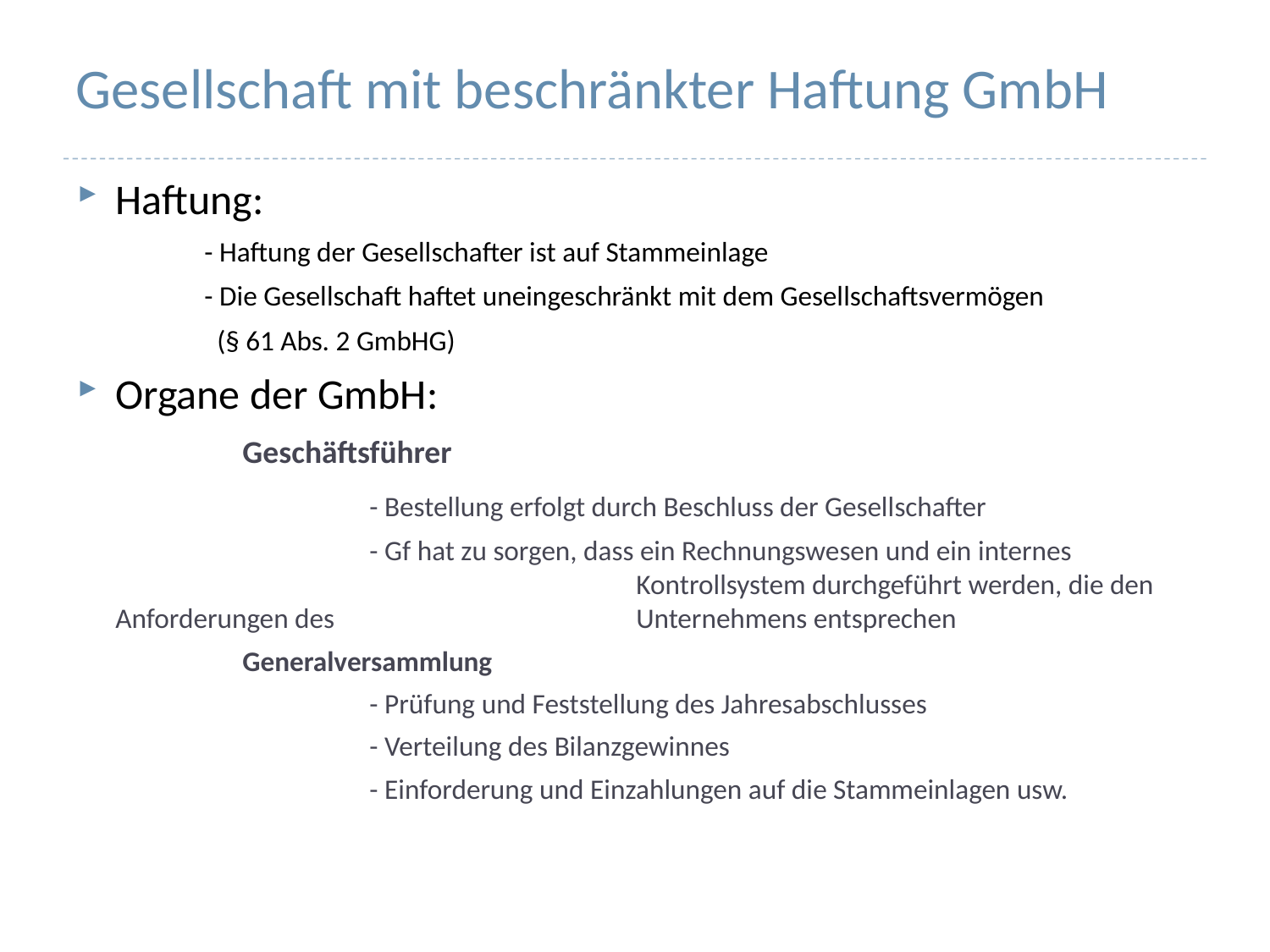

# Gesellschaft mit beschränkter Haftung GmbH
Haftung:
	- Haftung der Gesellschafter ist auf Stammeinlage
	- Die Gesellschaft haftet uneingeschränkt mit dem Gesellschaftsvermögen
	  (§ 61 Abs. 2 GmbHG)
Organe der GmbH:
	Geschäftsführer
		- Bestellung erfolgt durch Beschluss der Gesellschafter
		- Gf hat zu sorgen, dass ein Rechnungswesen und ein internes  		                        		  Kontrollsystem durchgeführt werden, die den Anforderungen des 		                      Unternehmens entsprechen
	Generalversammlung
		- Prüfung und Feststellung des Jahresabschlusses
		- Verteilung des Bilanzgewinnes
		- Einforderung und Einzahlungen auf die Stammeinlagen usw.